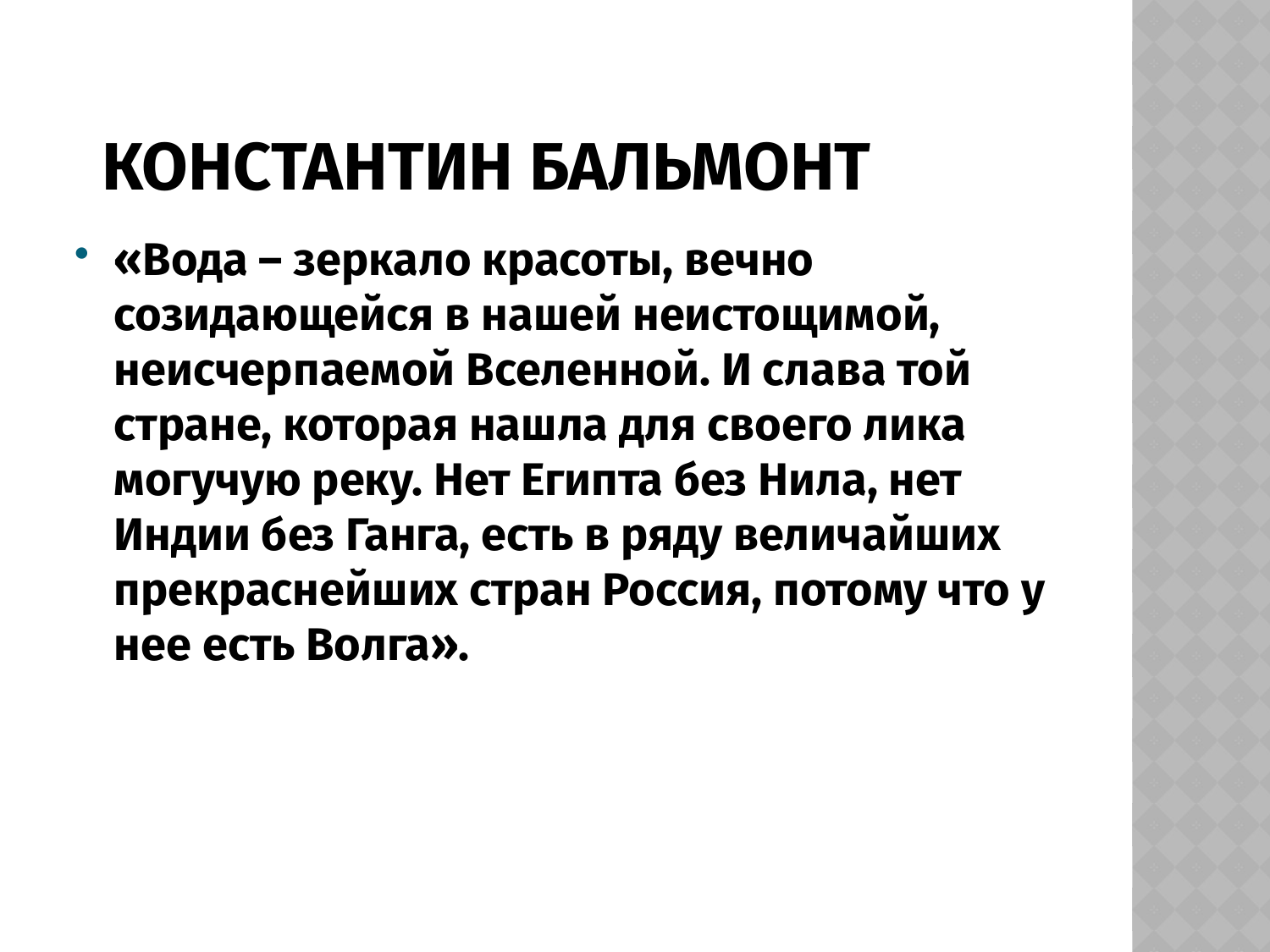

# Константин Бальмонт
«Вода – зеркало красоты, вечно созидающейся в нашей неистощимой, неисчерпаемой Вселенной. И слава той стране, которая нашла для своего лика могучую реку. Нет Египта без Нила, нет Индии без Ганга, есть в ряду величайших прекраснейших стран Россия, потому что у нее есть Волга».